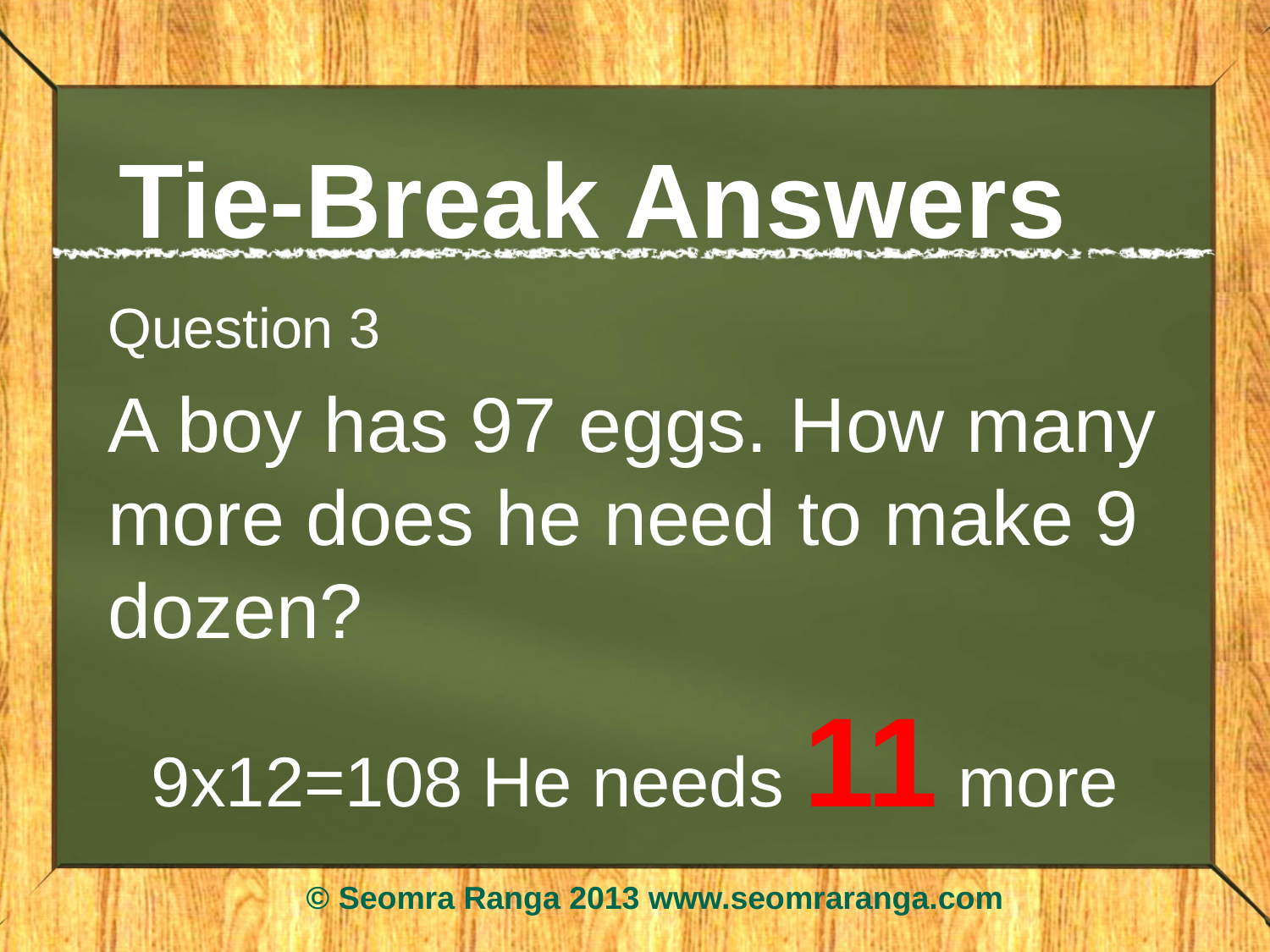

# Tie-Break Answers
Question 3
A boy has 97 eggs. How many more does he need to make 9 dozen?
9x12=108 He needs 11 more
© Seomra Ranga 2013 www.seomraranga.com